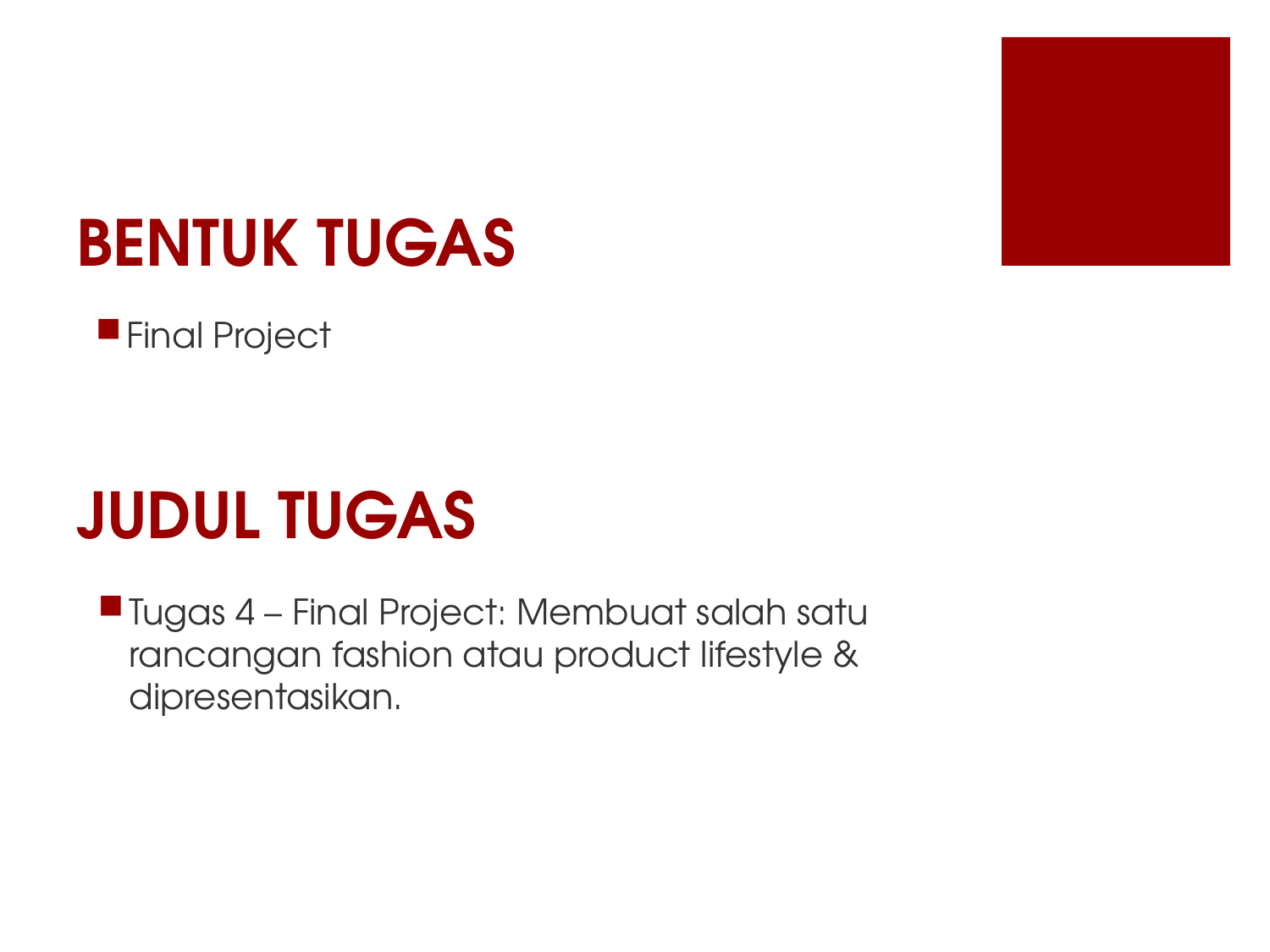

# BENTUK TUGAS
Final Project
JUDUL TUGAS
Tugas 4 – Final Project: Membuat salah satu rancangan fashion atau product lifestyle & dipresentasikan.